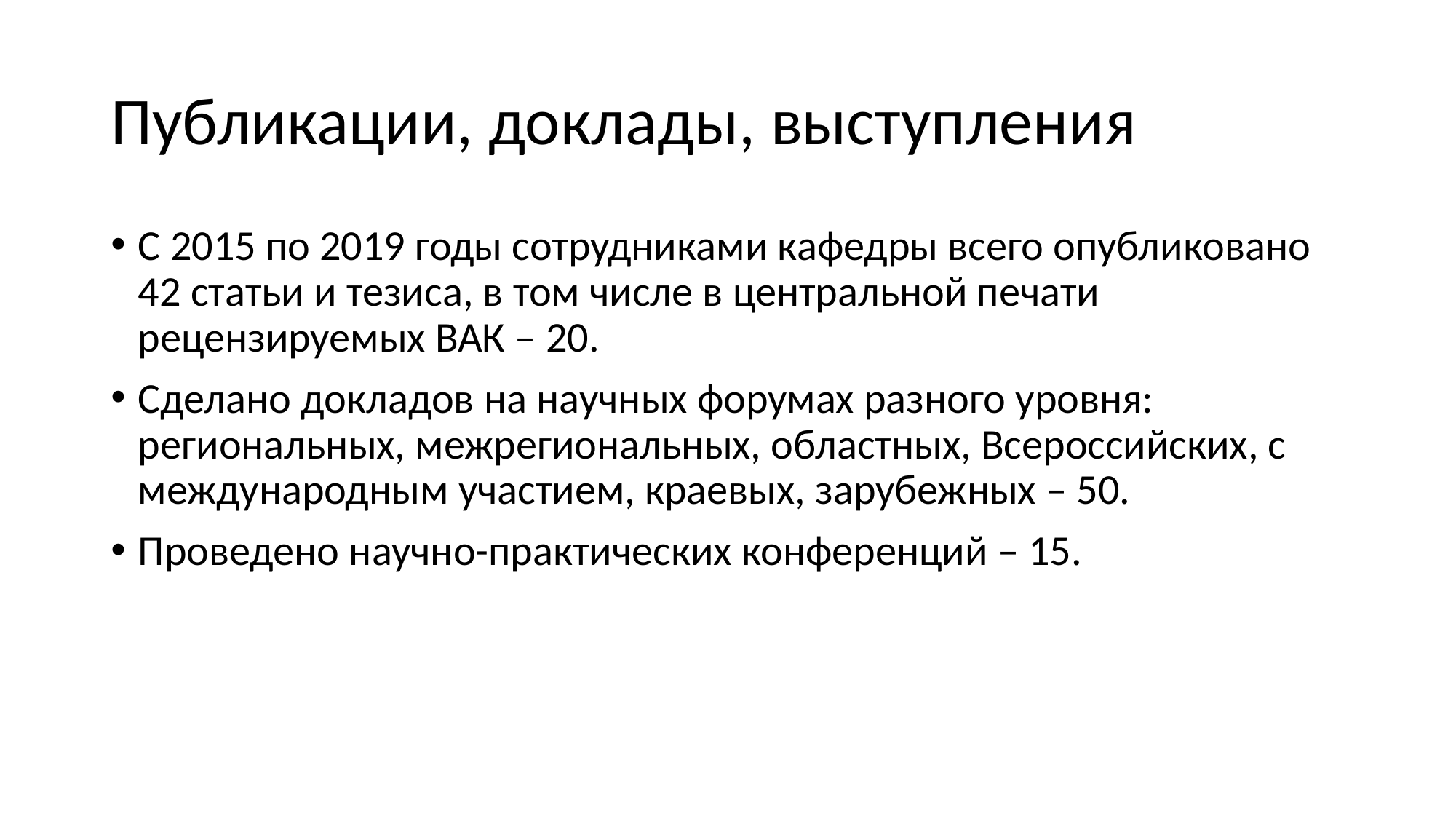

# Публикации, доклады, выступления
С 2015 по 2019 годы сотрудниками кафедры всего опубликовано 42 статьи и тезиса, в том числе в центральной печати рецензируемых ВАК – 20.
Сделано докладов на научных форумах разного уровня: региональных, межрегиональных, областных, Всероссийских, с международным участием, краевых, зарубежных – 50.
Проведено научно-практических конференций – 15.